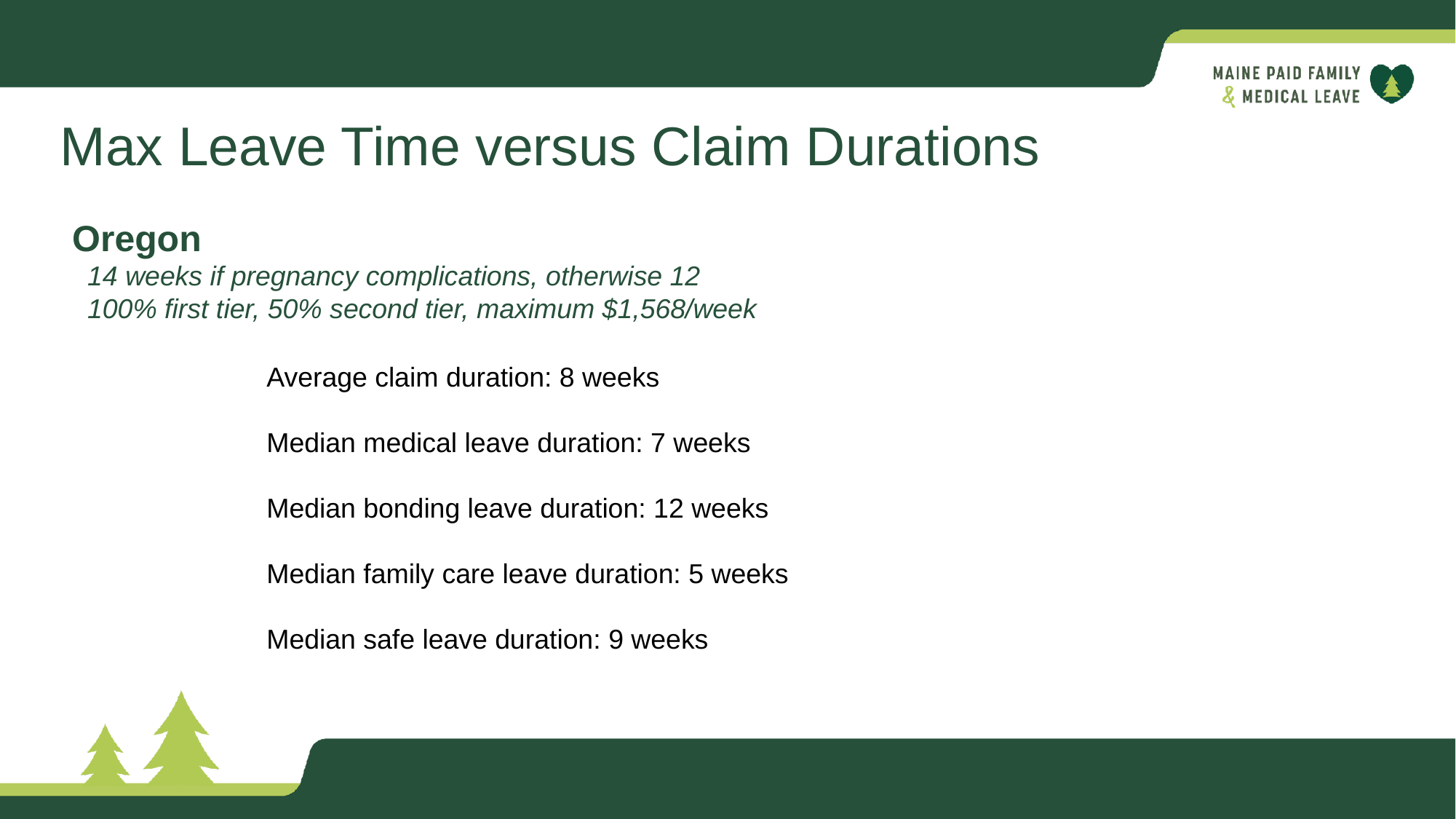

# Max Leave Time versus Claim Durations
Oregon
  14 weeks if pregnancy complications, otherwise 12
  100% first tier, 50% second tier, maximum $1,568/week

### Chart

| Category |
|---|
Average claim duration: 8 weeks

Median medical leave duration: 7 weeks

Median bonding leave duration: 12 weeks

Median family care leave duration: 5 weeks

Median safe leave duration: 9 weeks